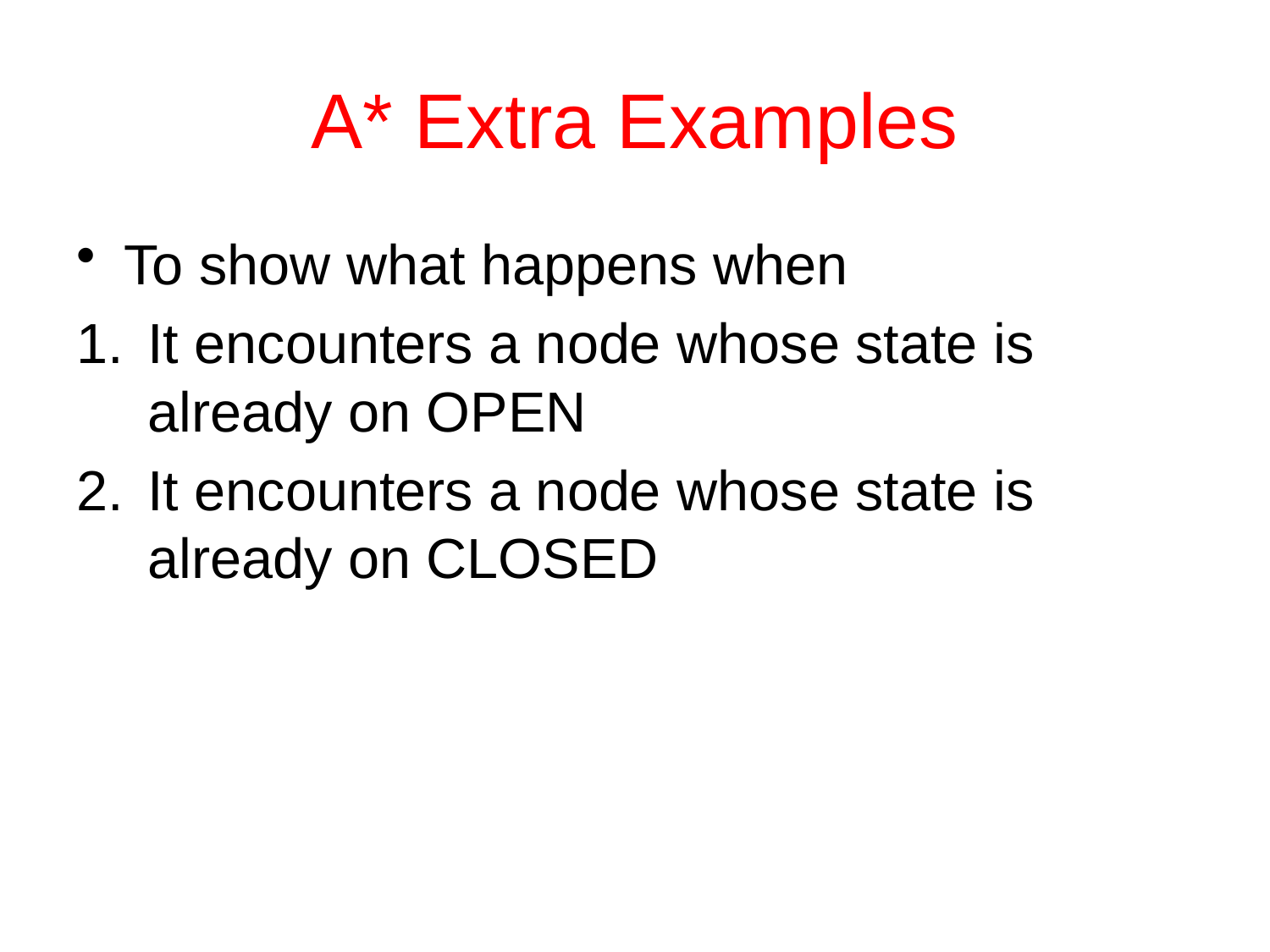

# A* Extra Examples
To show what happens when
It encounters a node whose state is already on OPEN
It encounters a node whose state is already on CLOSED